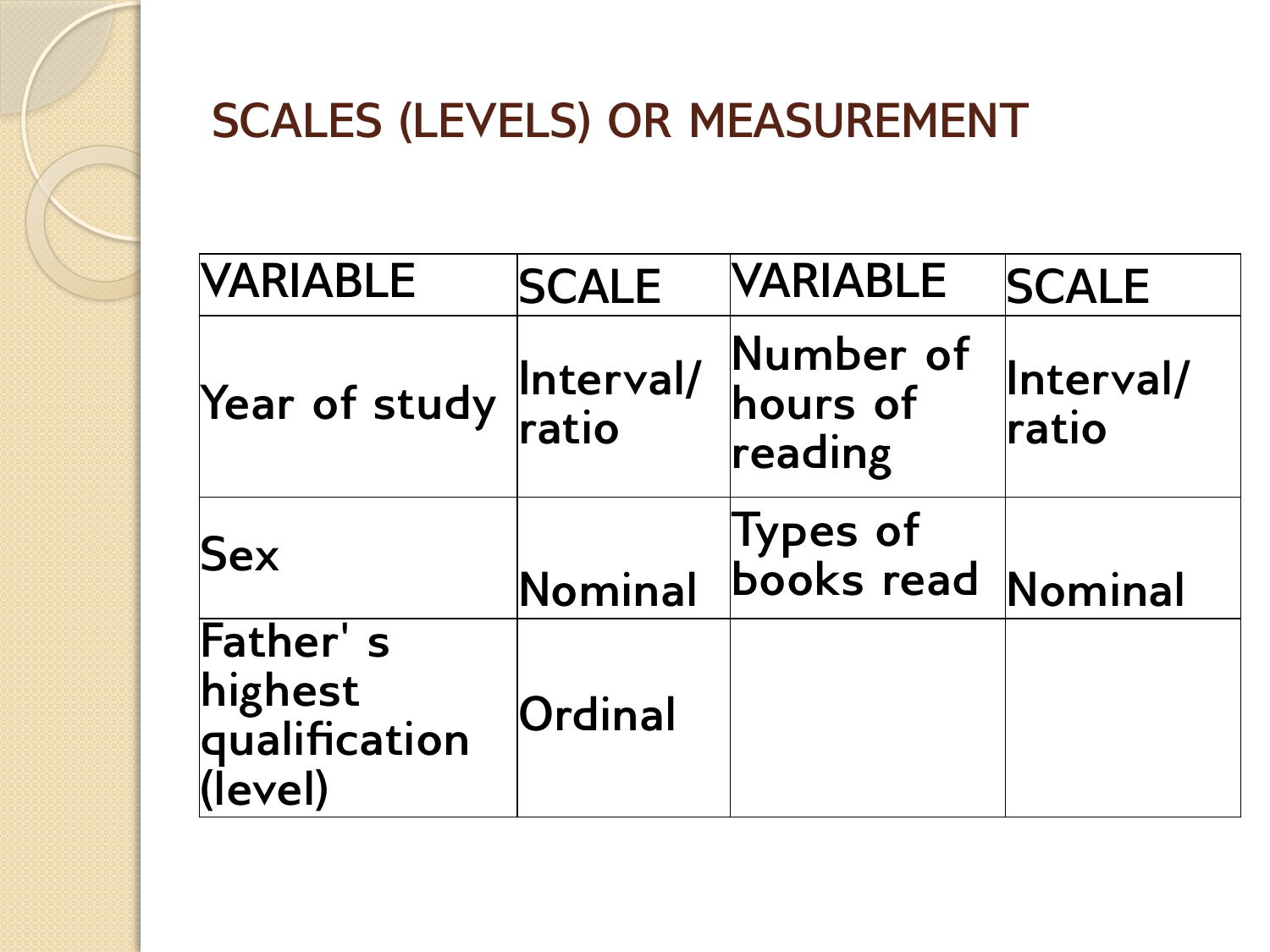

# SCALES (LEVELS) OR MEASUREMENT
| VARIABLE | SCALE | VARIABLE | SCALE |
| --- | --- | --- | --- |
| Year of study | Interval/ratio | Number of hours of reading | Interval/ratio |
| Sex | Nominal | Types of books read | Nominal |
| Father' s highest qualification (level) | Ordinal |  |  |